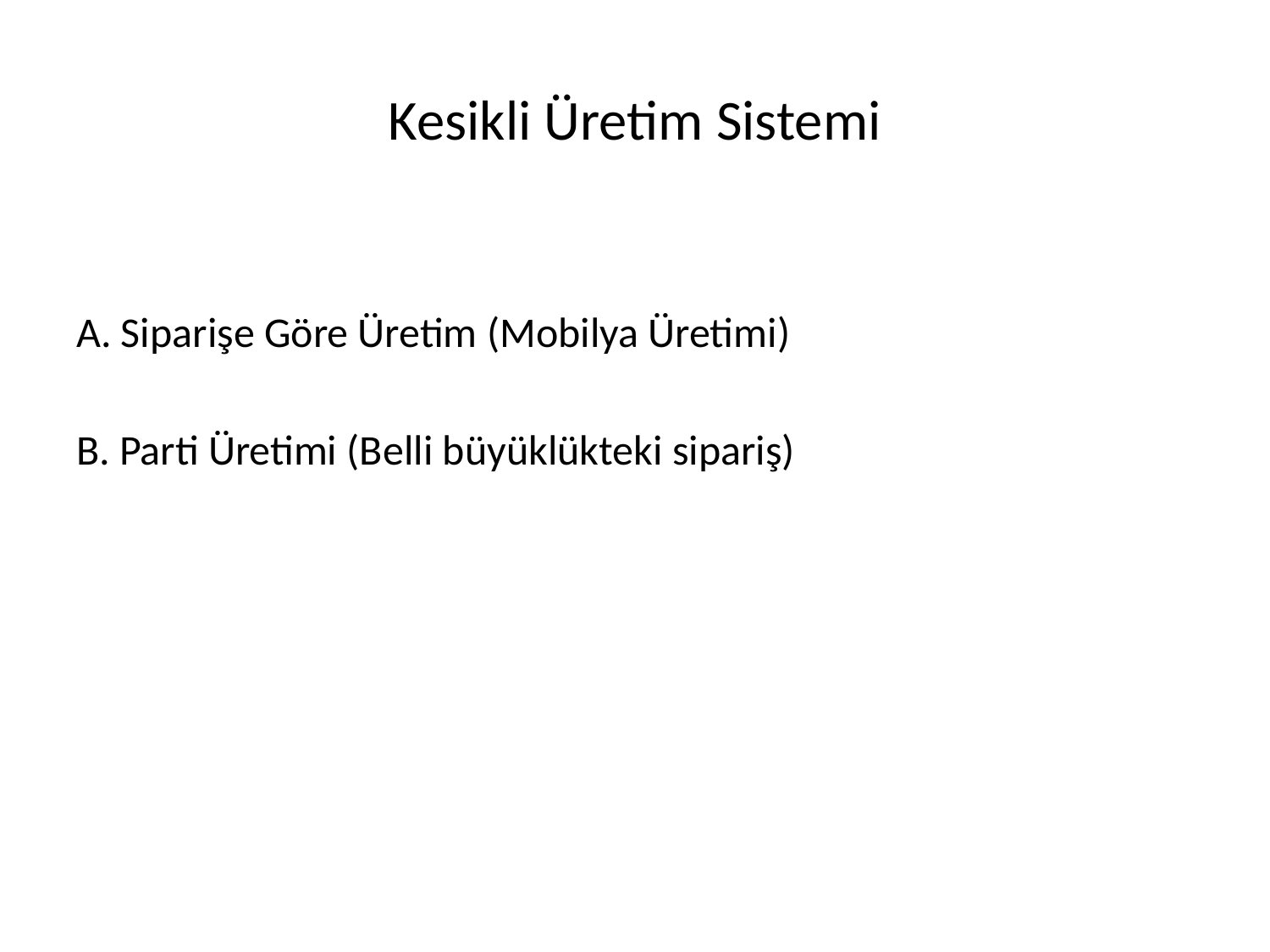

# Kesikli Üretim Sistemi

A. Siparişe Göre Üretim (Mobilya Üretimi)

B. Parti Üretimi (Belli büyüklükteki sipariş)